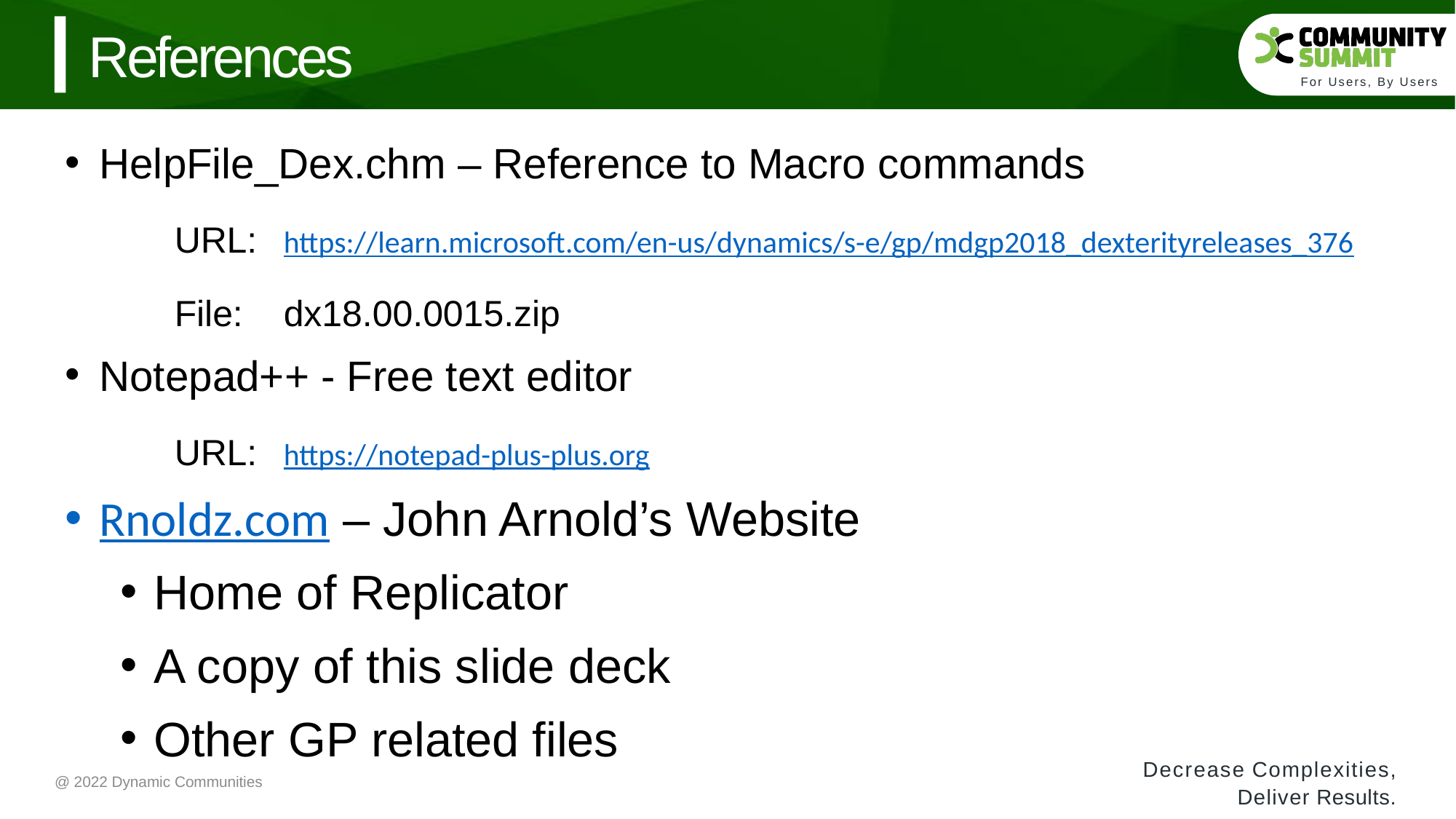

References
HelpFile_Dex.chm – Reference to Macro commands
URL:	https://learn.microsoft.com/en-us/dynamics/s-e/gp/mdgp2018_dexterityreleases_376
File:	dx18.00.0015.zip
Notepad++ - Free text editor
URL:	https://notepad-plus-plus.org
Rnoldz.com – John Arnold’s Website
Home of Replicator
A copy of this slide deck
Other GP related files